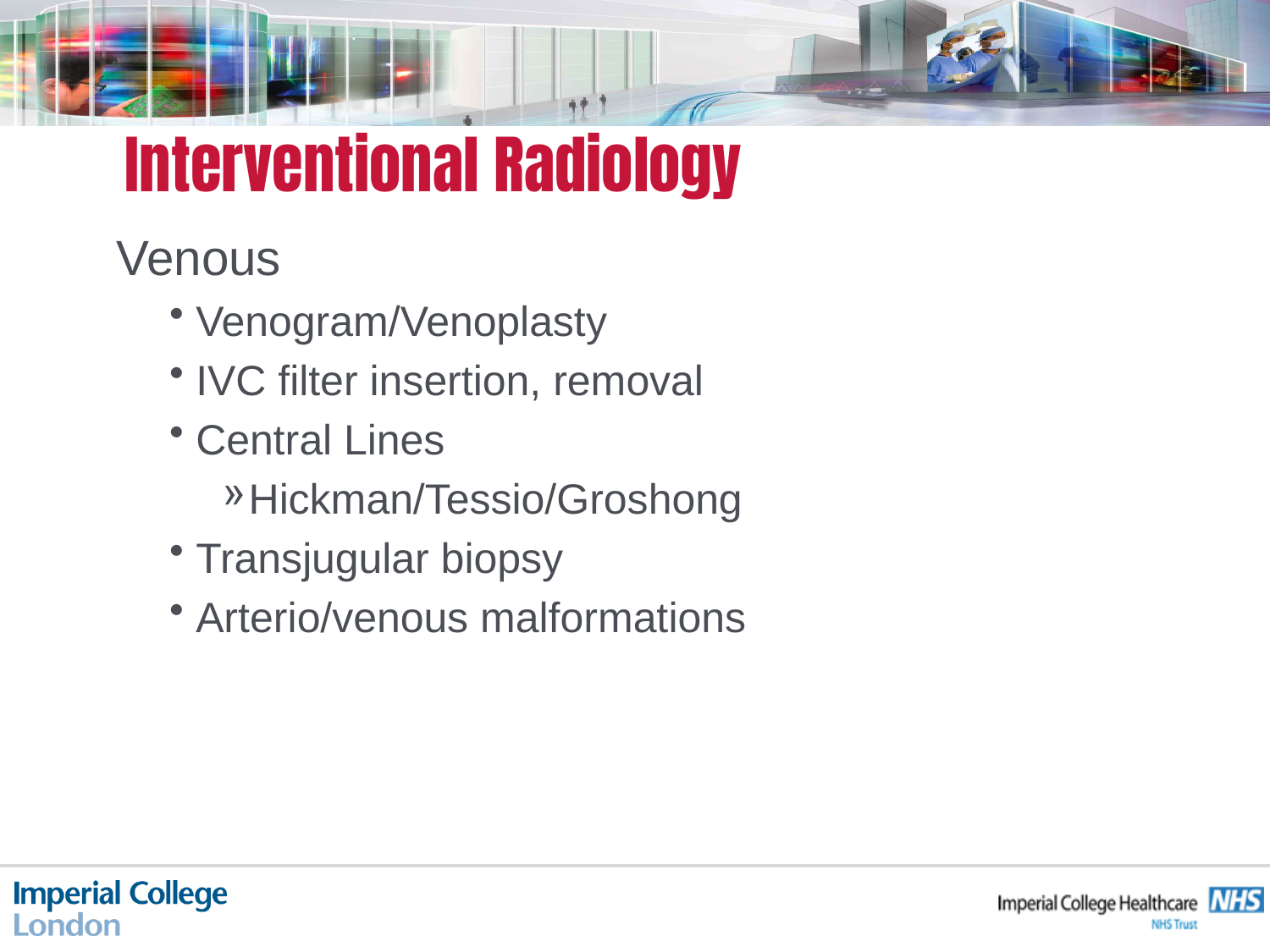

# Interventional Radiology
Venous
Venogram/Venoplasty
IVC filter insertion, removal
Central Lines
Hickman/Tessio/Groshong
Transjugular biopsy
Arterio/venous malformations